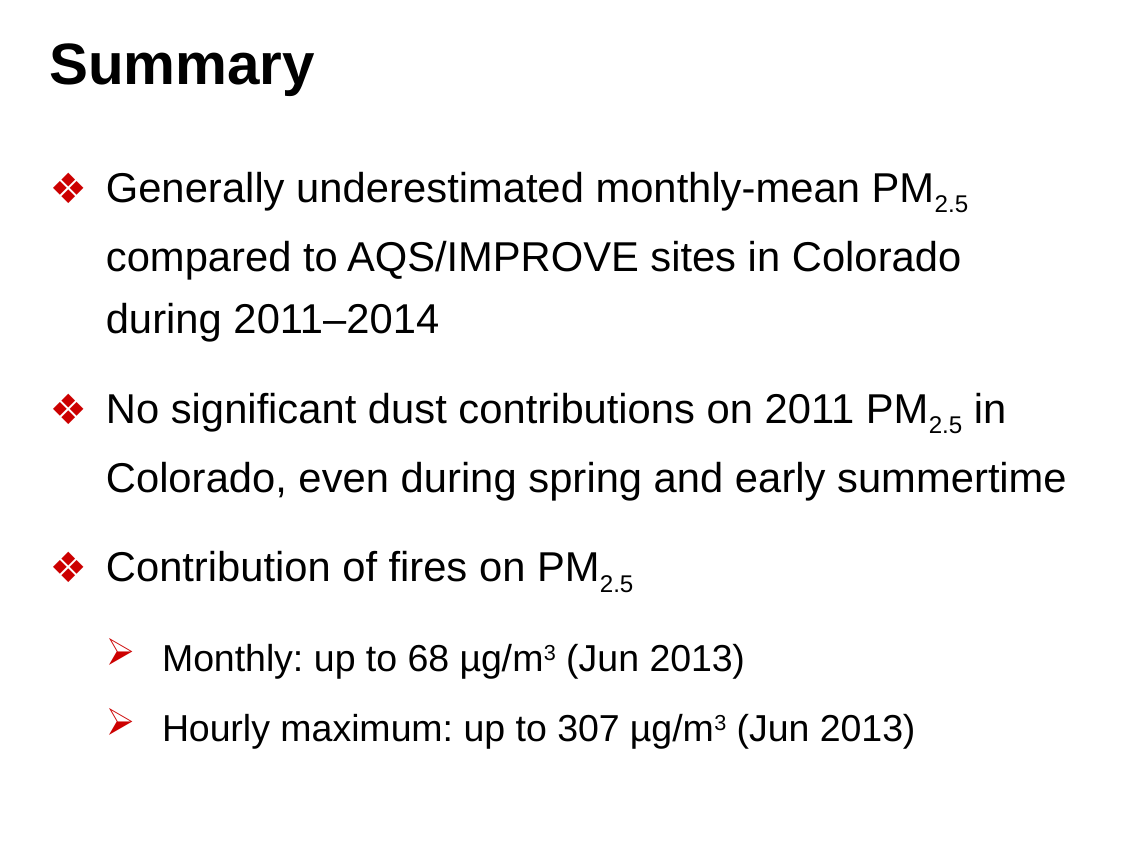

# Summary
Generally underestimated monthly-mean PM2.5 compared to AQS/IMPROVE sites in Colorado during 2011–2014
No significant dust contributions on 2011 PM2.5 in Colorado, even during spring and early summertime
Contribution of fires on PM2.5
Monthly: up to 68 µg/m3 (Jun 2013)
Hourly maximum: up to 307 µg/m3 (Jun 2013)